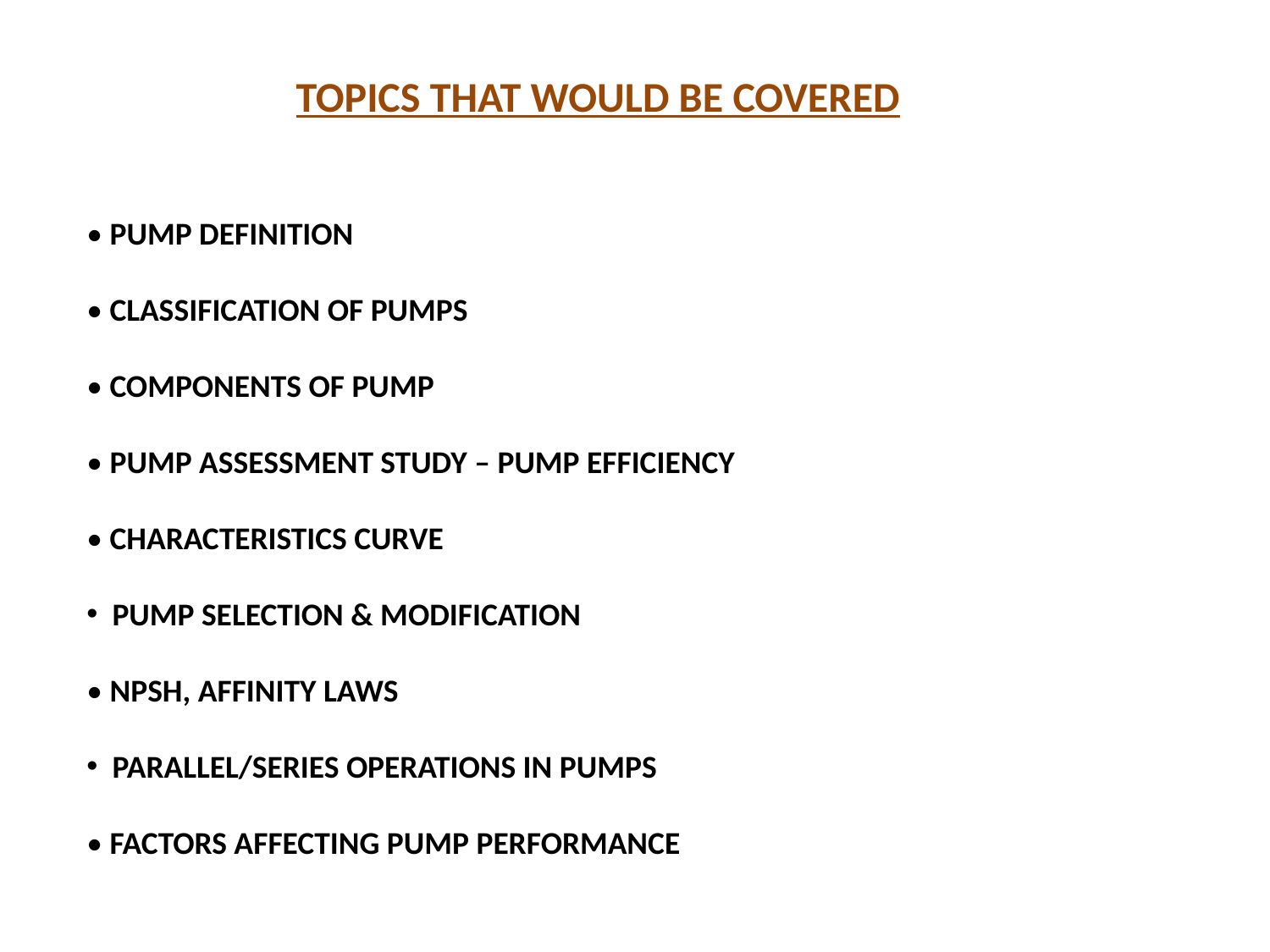

TOPICS THAT WOULD BE COVERED

• PUMP DEFINITION

• CLASSIFICATION OF PUMPS

• COMPONENTS OF PUMP

• PUMP ASSESSMENT STUDY – PUMP EFFICIENCY

• CHARACTERISTICS CURVE

  PUMP SELECTION & MODIFICATION

• NPSH, AFFINITY LAWS

  PARALLEL/SERIES OPERATIONS IN PUMPS

• FACTORS AFFECTING PUMP PERFORMANCE